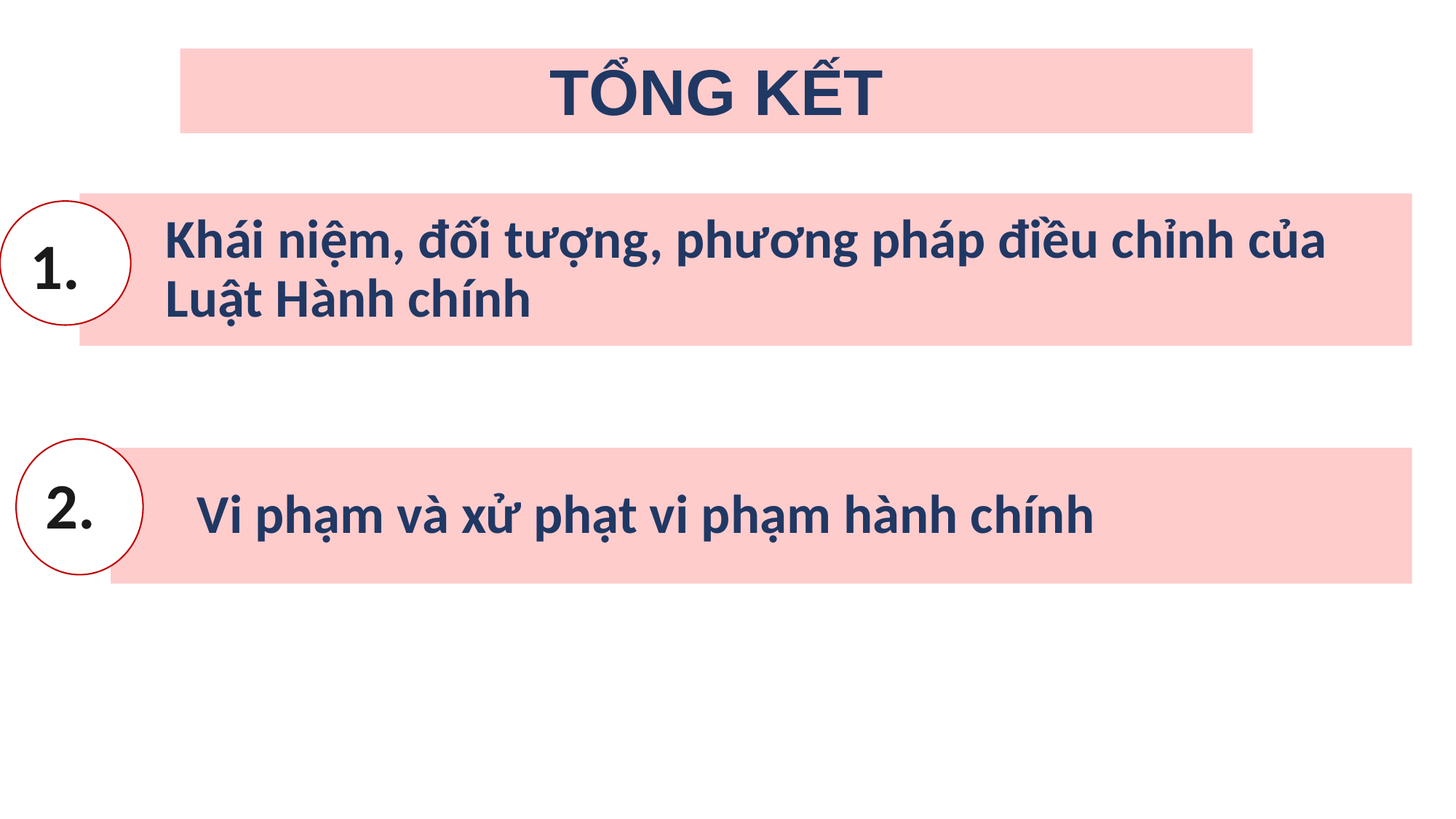

# TỔNG KẾT
Khái niệm, đối tượng, phương pháp điều chỉnh của Luật Hành chính
1.

2.
Vi phạm và xử phạt vi phạm hành chính